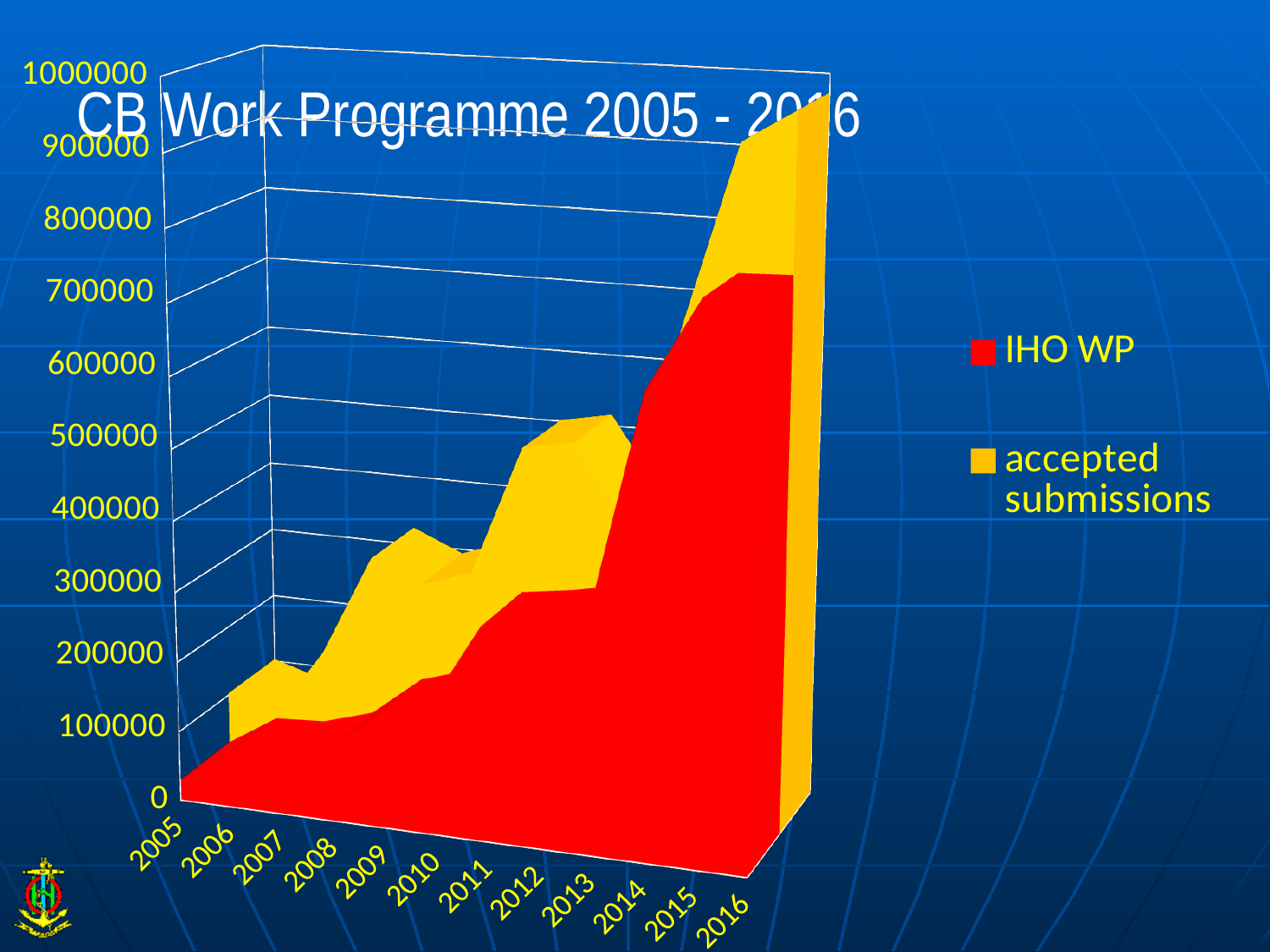

[unsupported chart]

# CB Work Programme 2005 - 2016